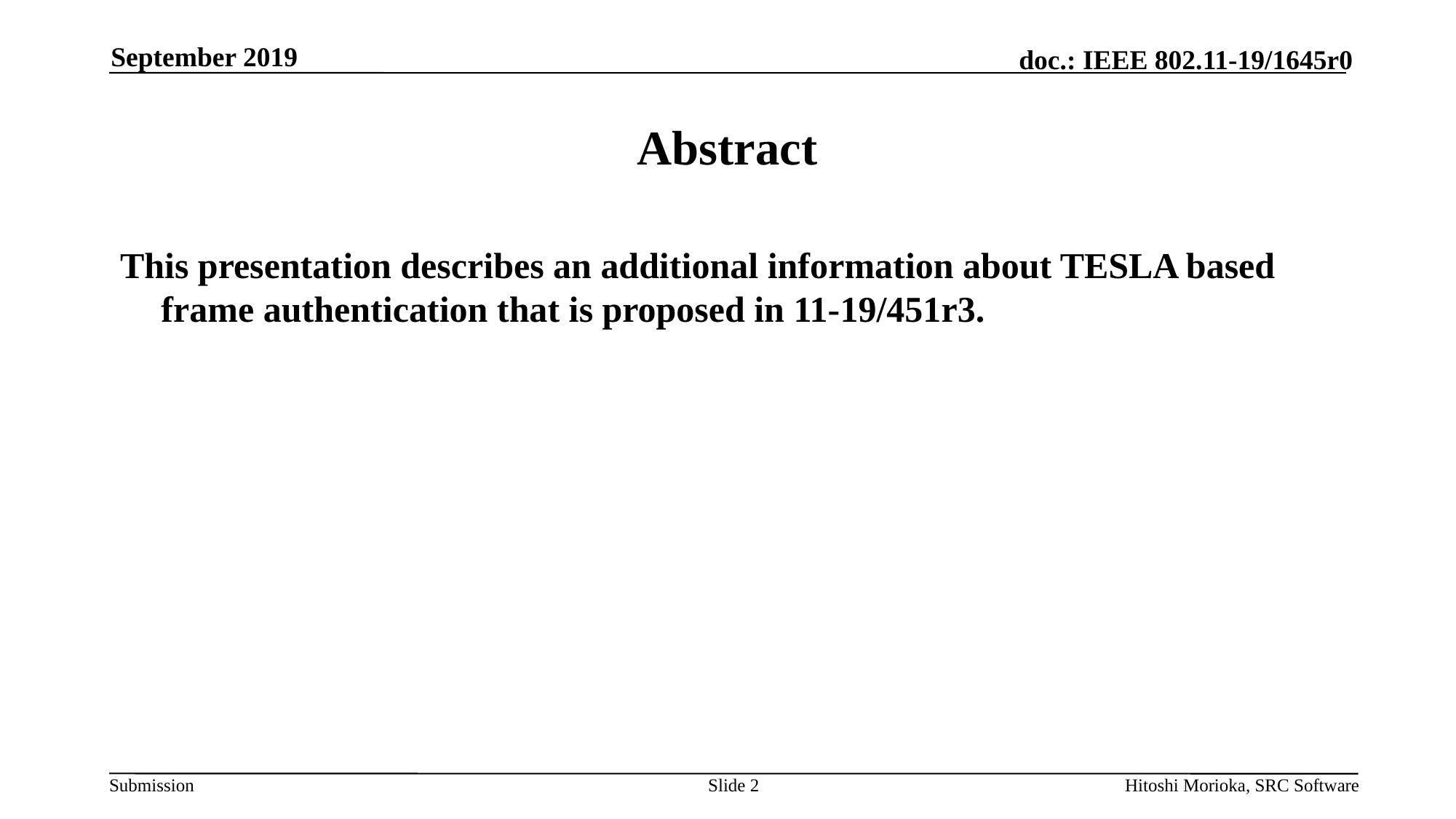

September 2019
# Abstract
This presentation describes an additional information about TESLA based frame authentication that is proposed in 11-19/451r3.
Slide 2
Hitoshi Morioka, SRC Software